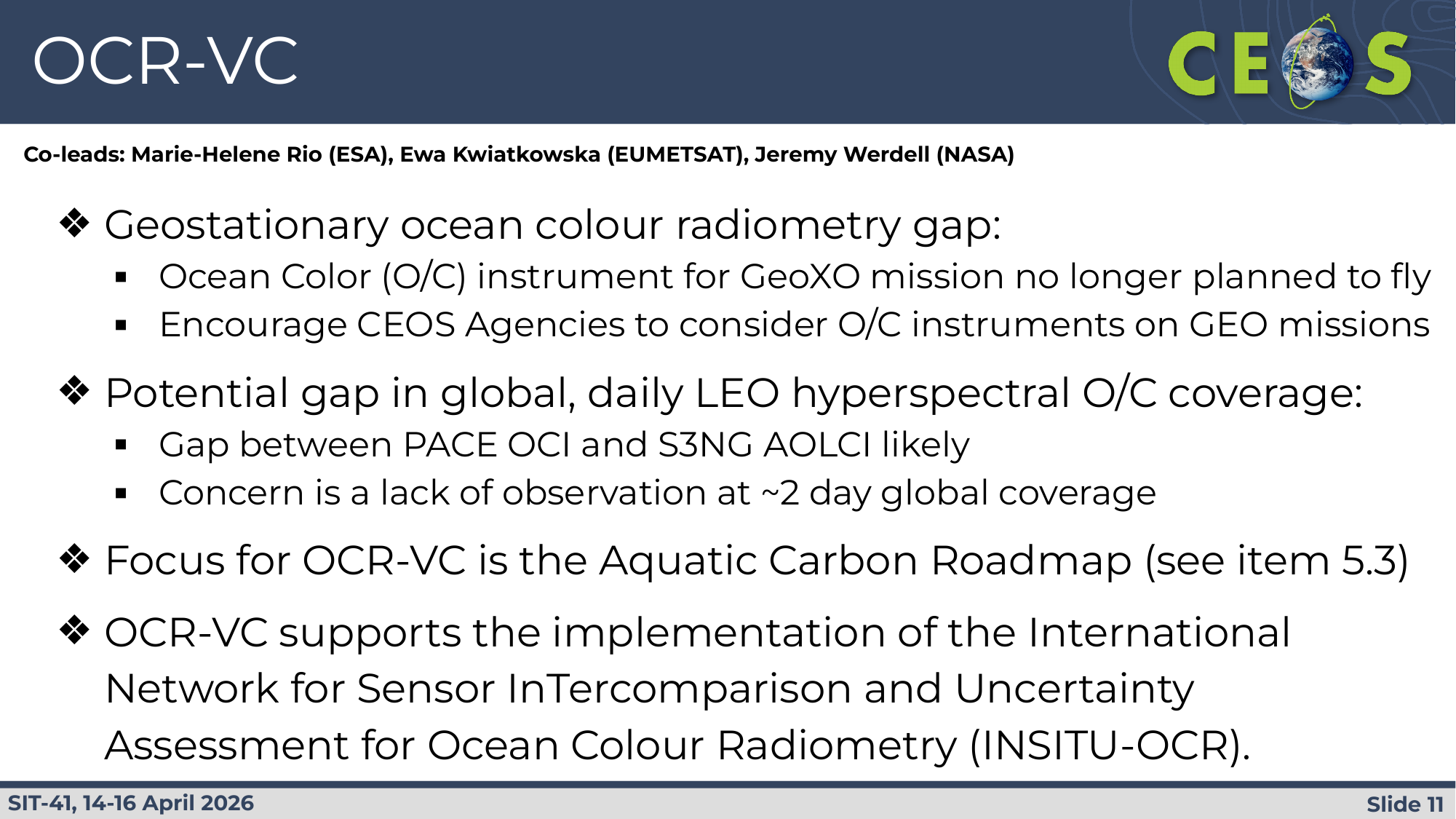

# OCR-VC
Co-leads: Marie-Helene Rio (ESA), Ewa Kwiatkowska (EUMETSAT), Jeremy Werdell (NASA)
Geostationary ocean colour radiometry gap:
Ocean Color (O/C) instrument for GeoXO mission no longer planned to fly
Encourage CEOS Agencies to consider O/C instruments on GEO missions
Potential gap in global, daily LEO hyperspectral O/C coverage:
Gap between PACE OCI and S3NG AOLCI likely
Concern is a lack of observation at ~2 day global coverage
Focus for OCR-VC is the Aquatic Carbon Roadmap (see item 5.3)
OCR-VC supports the implementation of the International Network for Sensor InTercomparison and Uncertainty Assessment for Ocean Colour Radiometry (INSITU-OCR).